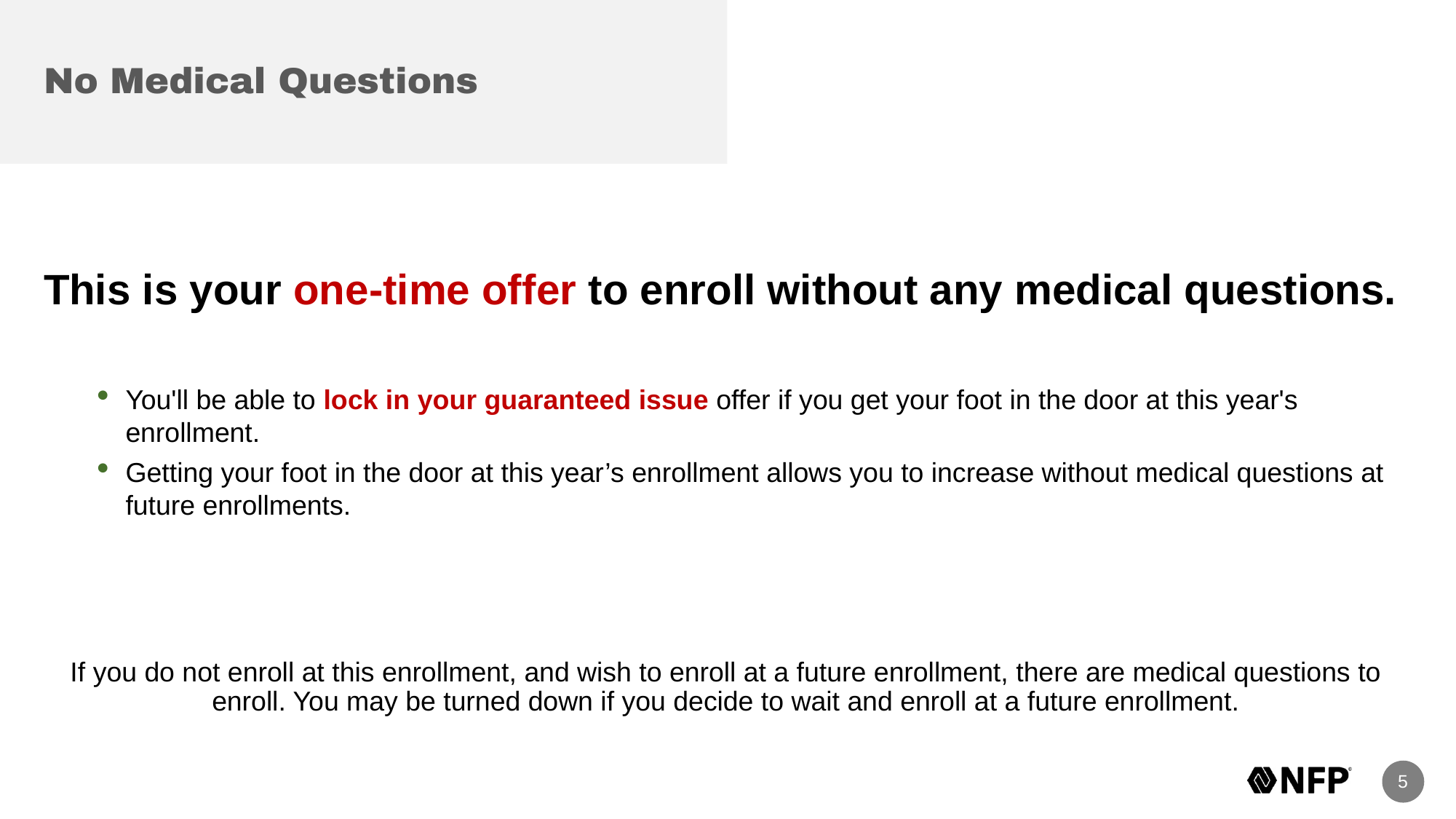

# No Medical Questions

This is your one-time offer to enroll without any medical questions.

You'll be able to lock in your guaranteed issue offer if you get your foot in the door at this year's enrollment.
Getting your foot in the door at this year’s enrollment allows you to increase without medical questions at future enrollments.

If you do not enroll at this enrollment, and wish to enroll at a future enrollment, there are medical questions to enroll. You may be turned down if you decide to wait and enroll at a future enrollment.

5